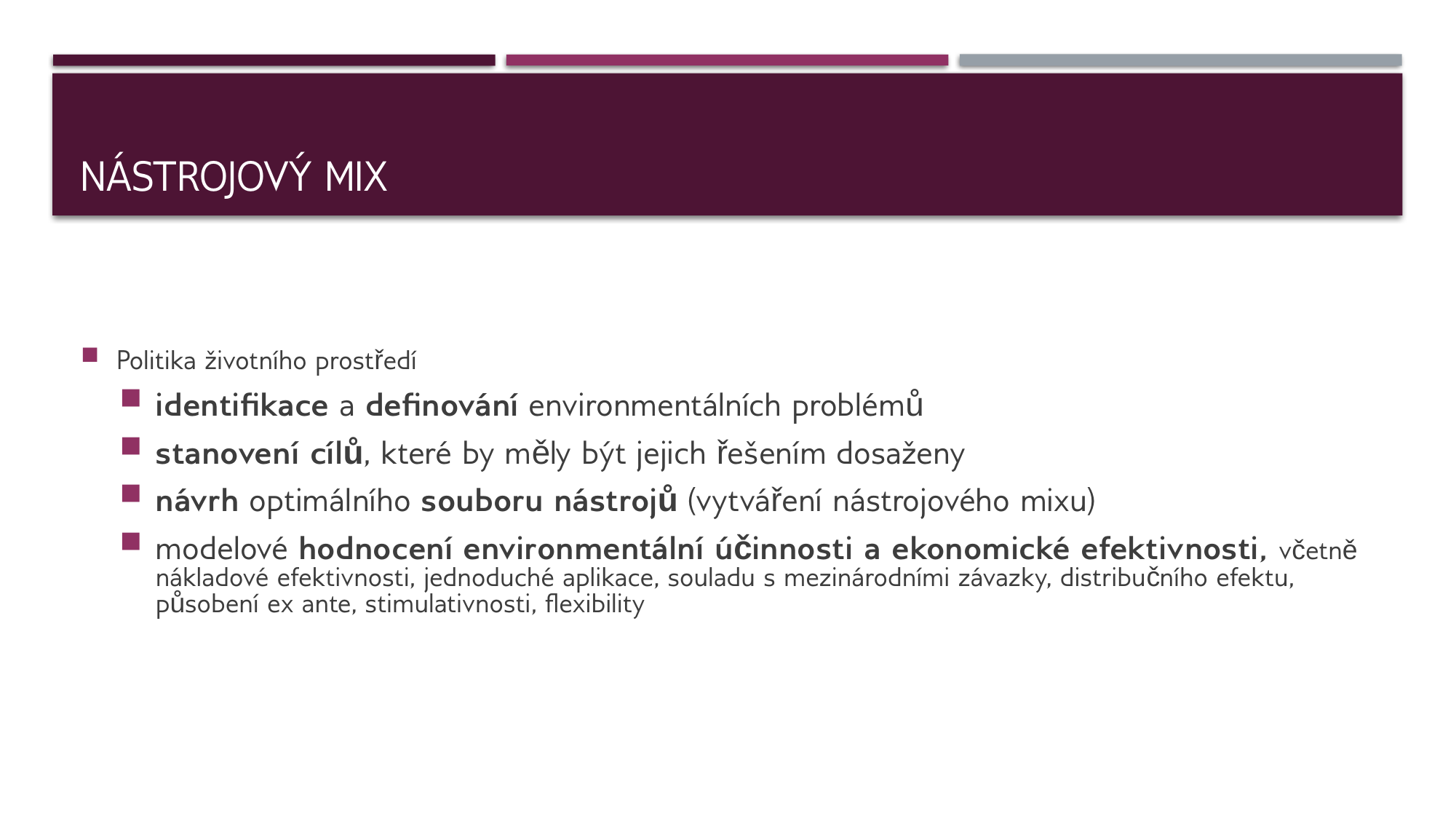

# Nástrojový mix
Politika životního prostředí
identifikace a definování environmentálních problémů
stanovení cílů, které by měly být jejich řešením dosaženy
návrh optimálního souboru nástrojů (vytváření nástrojového mixu)
modelové hodnocení environmentální účinnosti a ekonomické efektivnosti, včetně nákladové efektivnosti, jednoduché aplikace, souladu s mezinárodními závazky, distribučního efektu, působení ex ante, stimulativnosti, flexibility